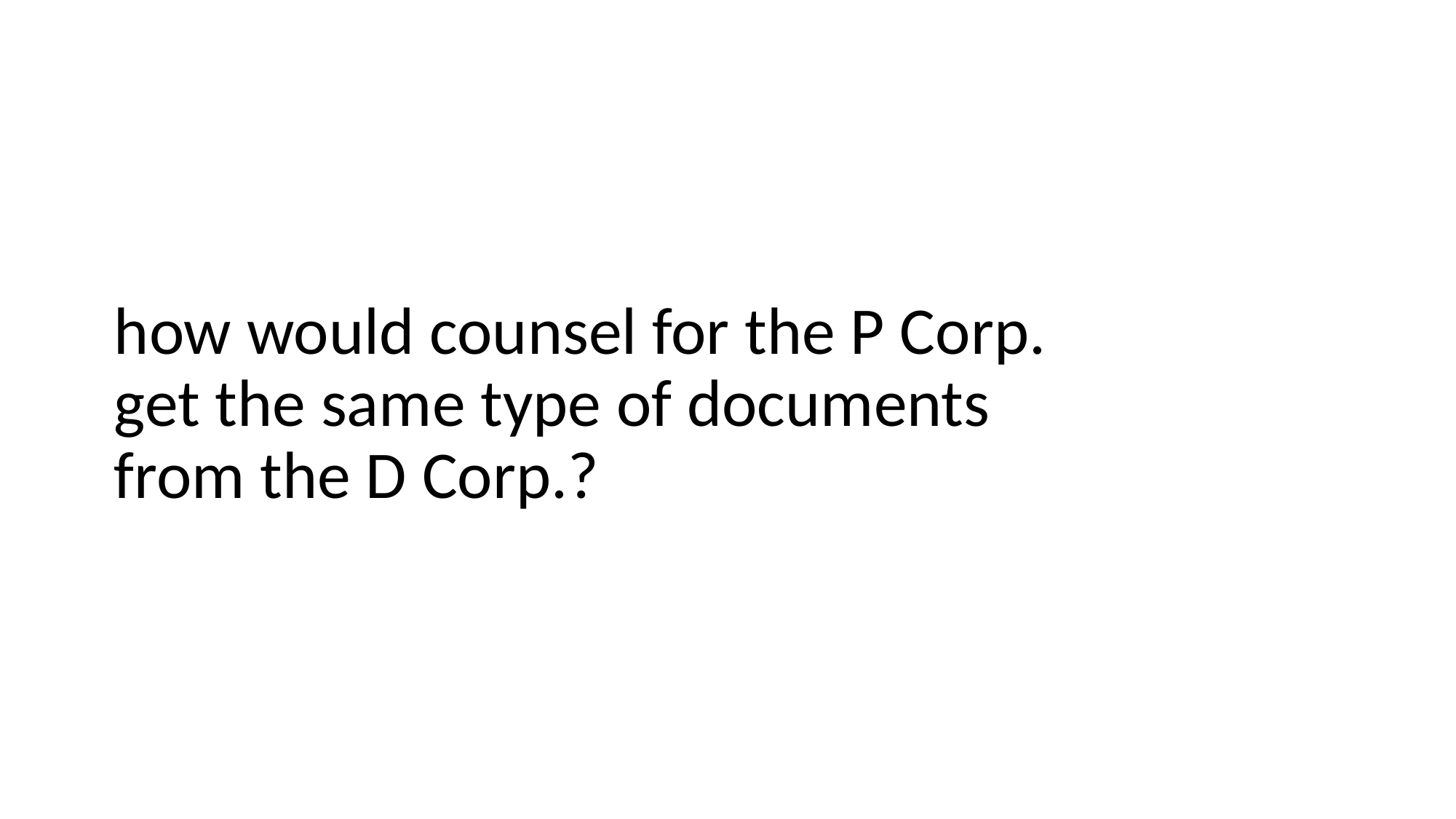

# how would counsel for the P Corp. get the same type of documents from the D Corp.?